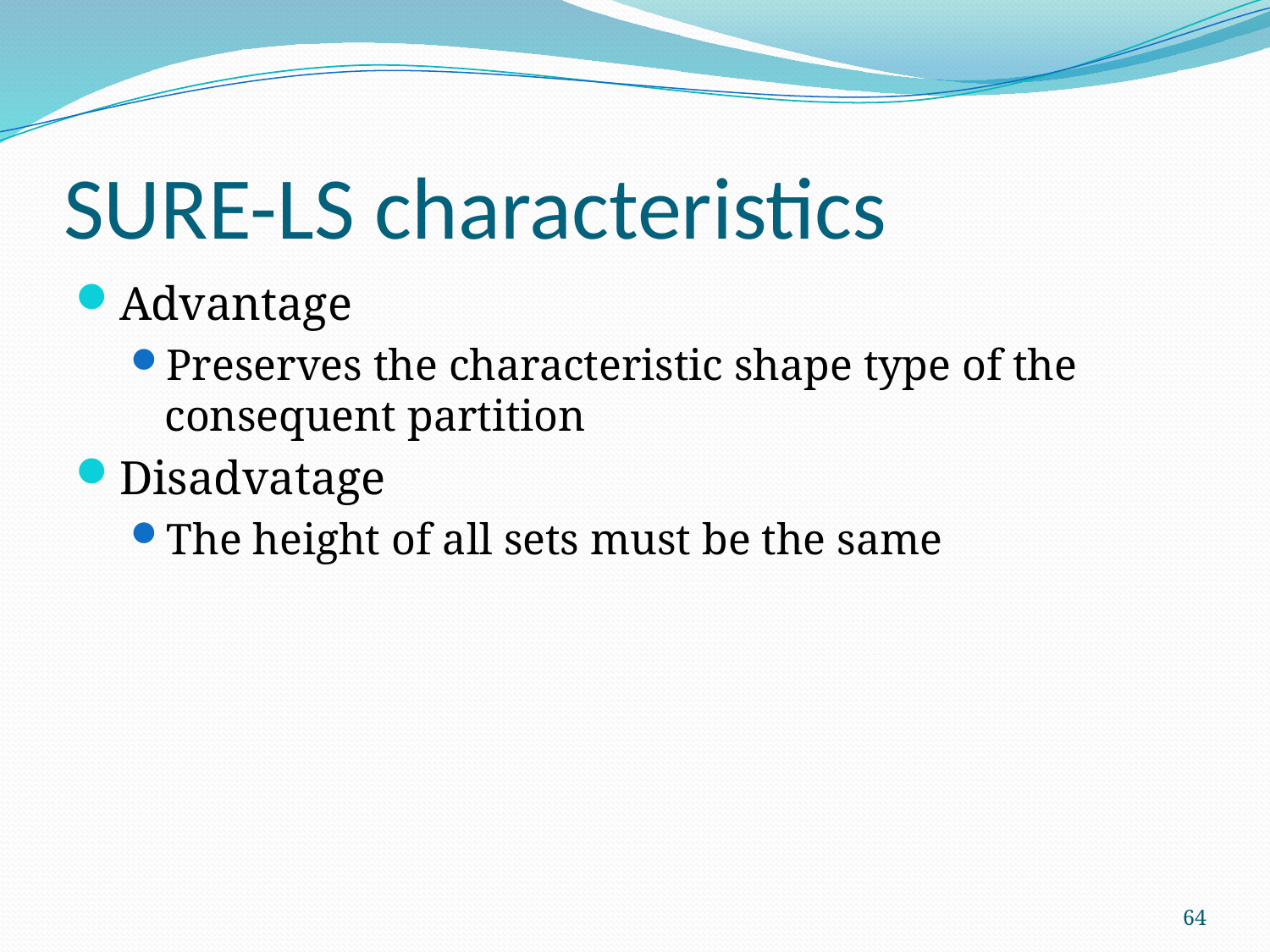

# SURE-LS characteristics
Advantage
Preserves the characteristic shape type of the consequent partition
Disadvatage
The height of all sets must be the same
64